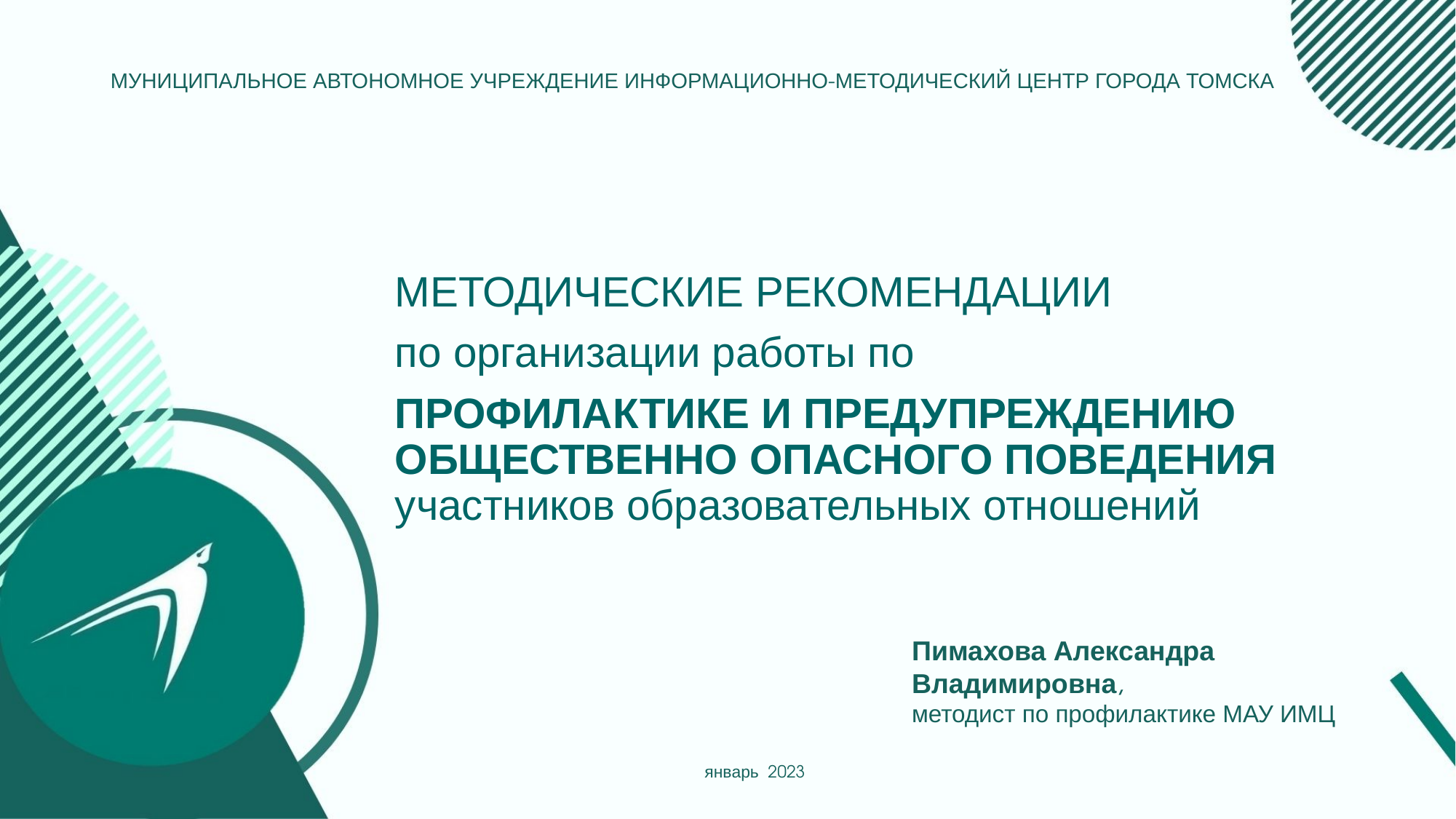

МУНИЦИПАЛЬНОЕ АВТОНОМНОЕ УЧРЕЖДЕНИЕ ИНФОРМАЦИОННО-МЕТОДИЧЕСКИЙ ЦЕНТР ГОРОДА ТОМСКА
МЕТОДИЧЕСКИЕ РЕКОМЕНДАЦИИ
по организации работы по
ПРОФИЛАКТИКЕ И ПРЕДУПРЕЖДЕНИЮ ОБЩЕСТВЕННО ОПАСНОГО ПОВЕДЕНИЯ участников образовательных отношений
Пимахова Александра Владимировна,
методист по профилактике МАУ ИМЦ
январь  2023